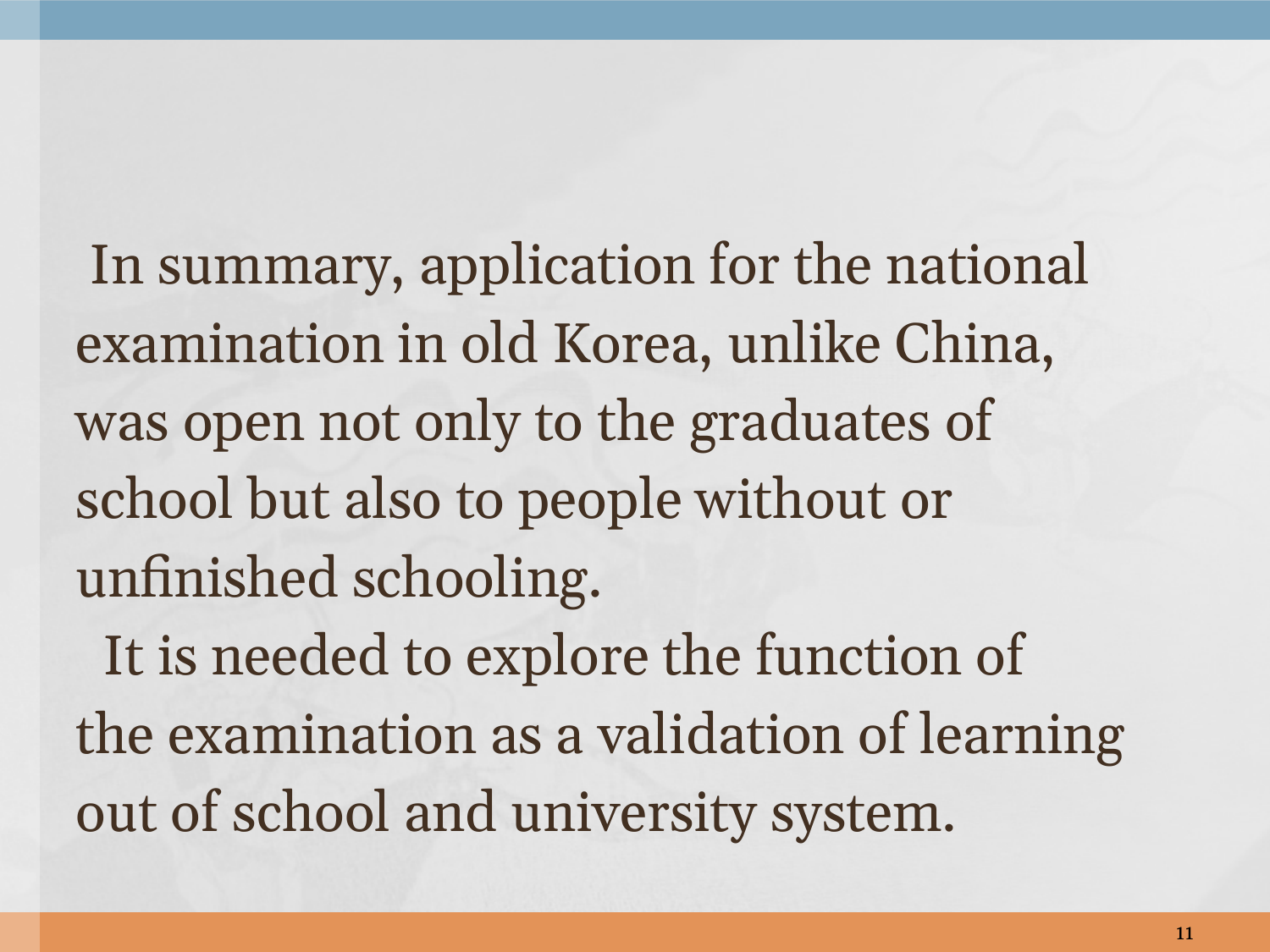

#
 In summary, application for the national
examination in old Korea, unlike China,
was open not only to the graduates of
school but also to people without or
unfinished schooling.
  It is needed to explore the function of
the examination as a validation of learning
out of school and university system.
11